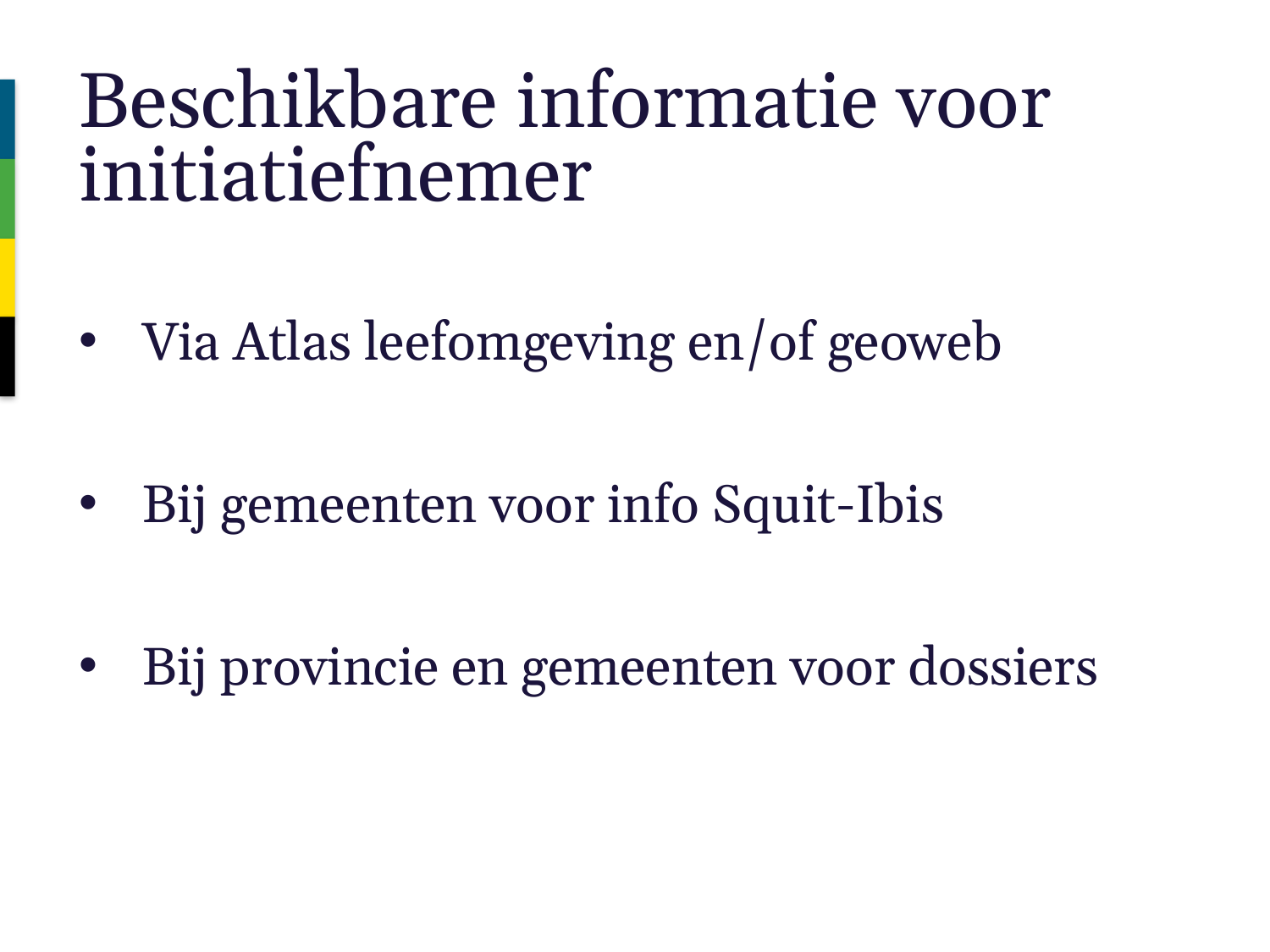

# Beschikbare informatie voor initiatiefnemer
Via Atlas leefomgeving en/of geoweb

Bij gemeenten voor info Squit-Ibis

Bij provincie en gemeenten voor dossiers